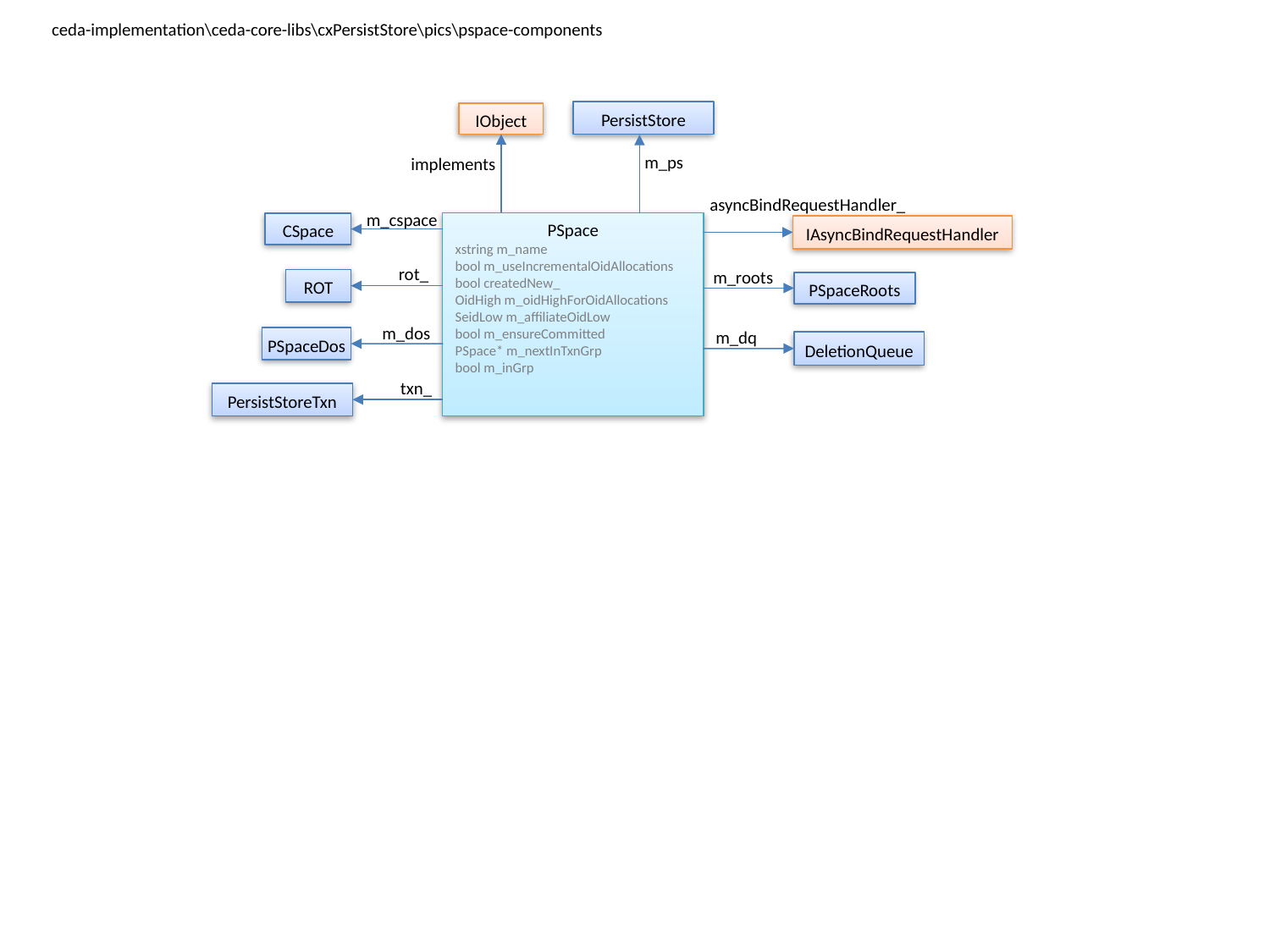

ceda-implementation\ceda-core-libs\cxPersistStore\pics\pspace-components
PersistStore
IObject
m_ps
implements
asyncBindRequestHandler_
m_cspace
PSpace
xstring m_name
bool m_useIncrementalOidAllocations
bool createdNew_
OidHigh m_oidHighForOidAllocations
SeidLow m_affiliateOidLow
bool m_ensureCommitted
PSpace* m_nextInTxnGrp
bool m_inGrp

CSpace
IAsyncBindRequestHandler
rot_
m_roots
ROT
PSpaceRoots
m_dos
m_dq
PSpaceDos
DeletionQueue
txn_
PersistStoreTxn